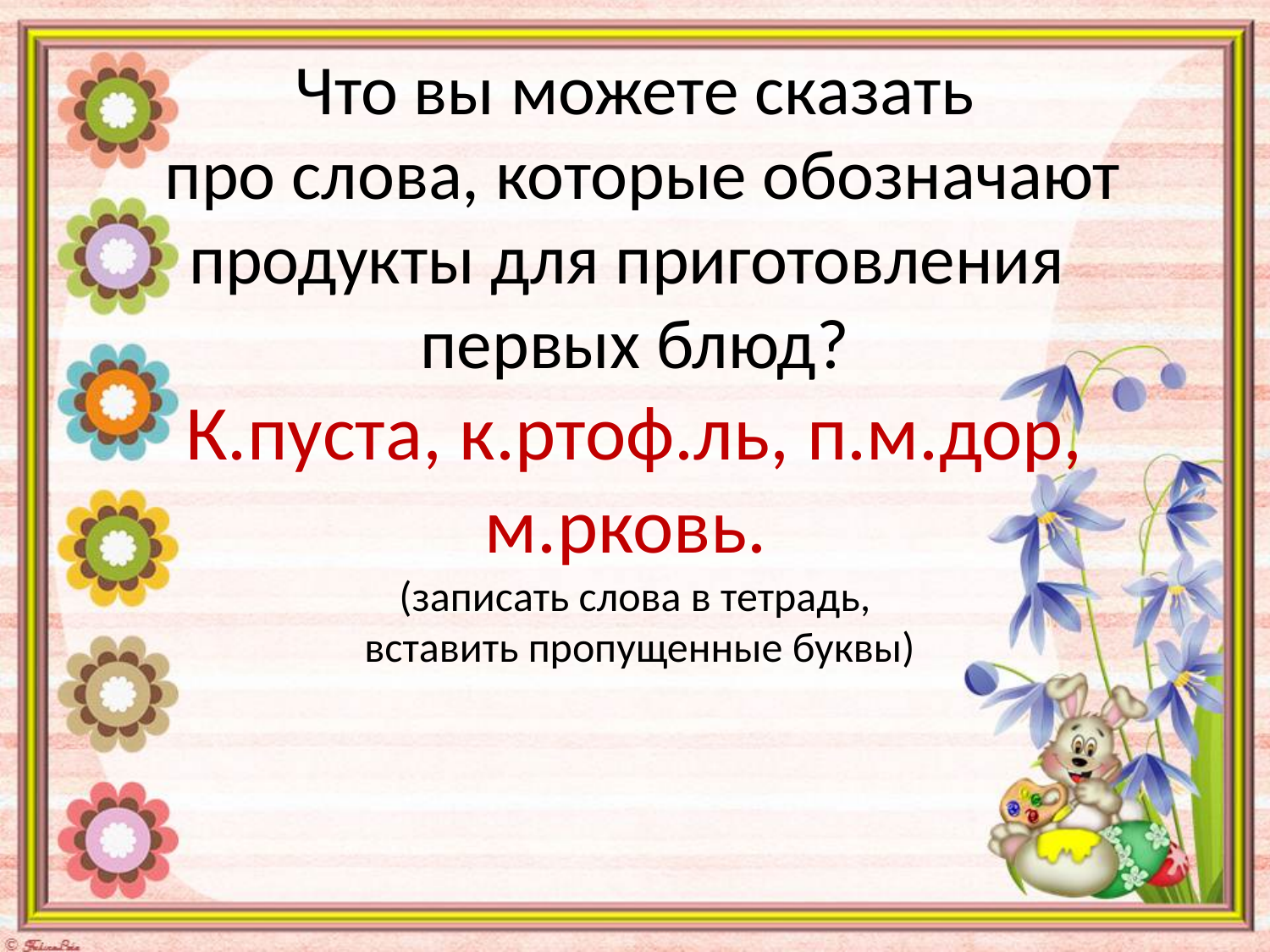

# Что вы можете сказать про слова, которые обозначают продукты для приготовления первых блюд? К.пуста, к.ртоф.ль, п.м.дор, м.рковь. (записать слова в тетрадь, вставить пропущенные буквы)